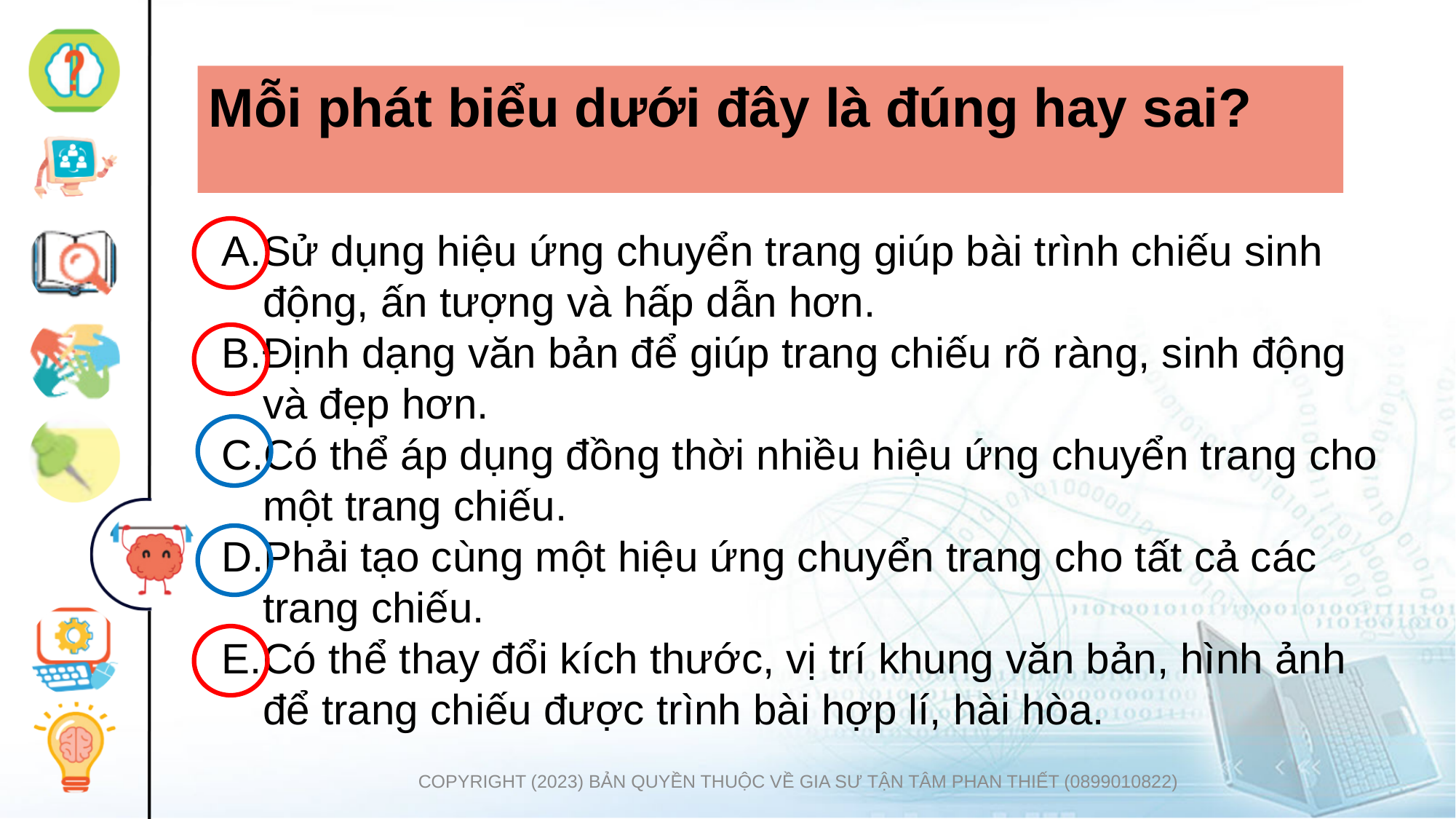

# Mỗi phát biểu dưới đây là đúng hay sai?

Sử dụng hiệu ứng chuyển trang giúp bài trình chiếu sinh động, ấn tượng và hấp dẫn hơn.
Định dạng văn bản để giúp trang chiếu rõ ràng, sinh động và đẹp hơn.
Có thể áp dụng đồng thời nhiều hiệu ứng chuyển trang cho một trang chiếu.
Phải tạo cùng một hiệu ứng chuyển trang cho tất cả các trang chiếu.
Có thể thay đổi kích thước, vị trí khung văn bản, hình ảnh để trang chiếu được trình bài hợp lí, hài hòa.

COPYRIGHT (2023) BẢN QUYỀN THUỘC VỀ GIA SƯ TẬN TÂM PHAN THIẾT (0899010822)